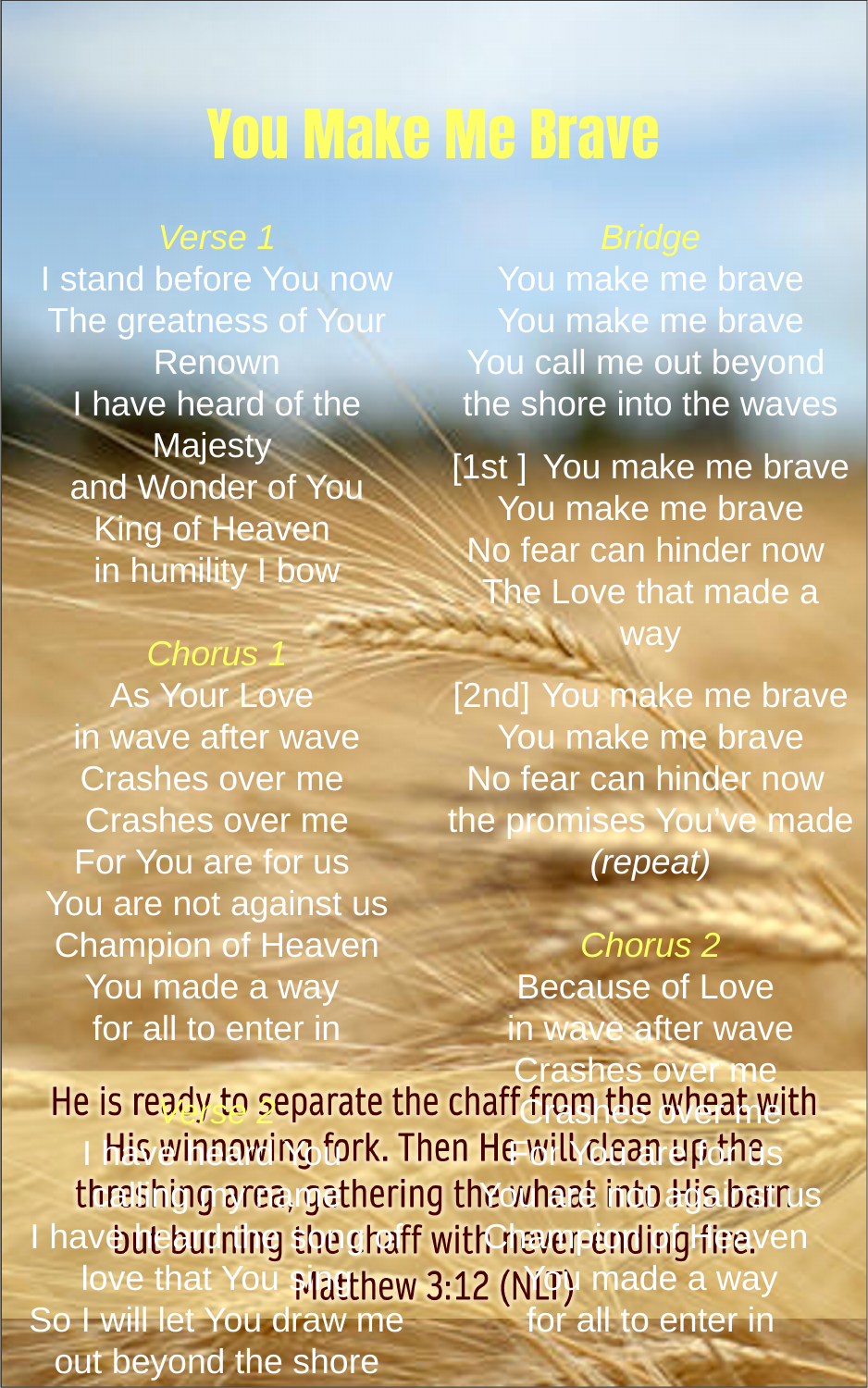

You Make Me Brave
Verse 1
I stand before You now
The greatness of Your Renown
I have heard of the Majesty
and Wonder of You
King of Heaven
in humility I bow

Chorus 1
As Your Love
in wave after wave
Crashes over me
Crashes over me
For You are for us
You are not against us
Champion of Heaven
You made a way
for all to enter in

Verse 2
I have heard You
calling my name
I have heard the song of love that You sing
So I will let You draw me out beyond the shore
Into Your Grace
Bridge
You make me brave
You make me brave
You call me out beyond
the shore into the waves

[1st ]  You make me brave
You make me brave
No fear can hinder now
The Love that made a way

[2nd]  You make me brave
You make me brave
No fear can hinder now
the promises You’ve made
(repeat)

Chorus 2
Because of Love
in wave after wave
Crashes over me
Crashes over me
For You are for us
You are not against us
Champion of Heaven
You made a way
for all to enter in